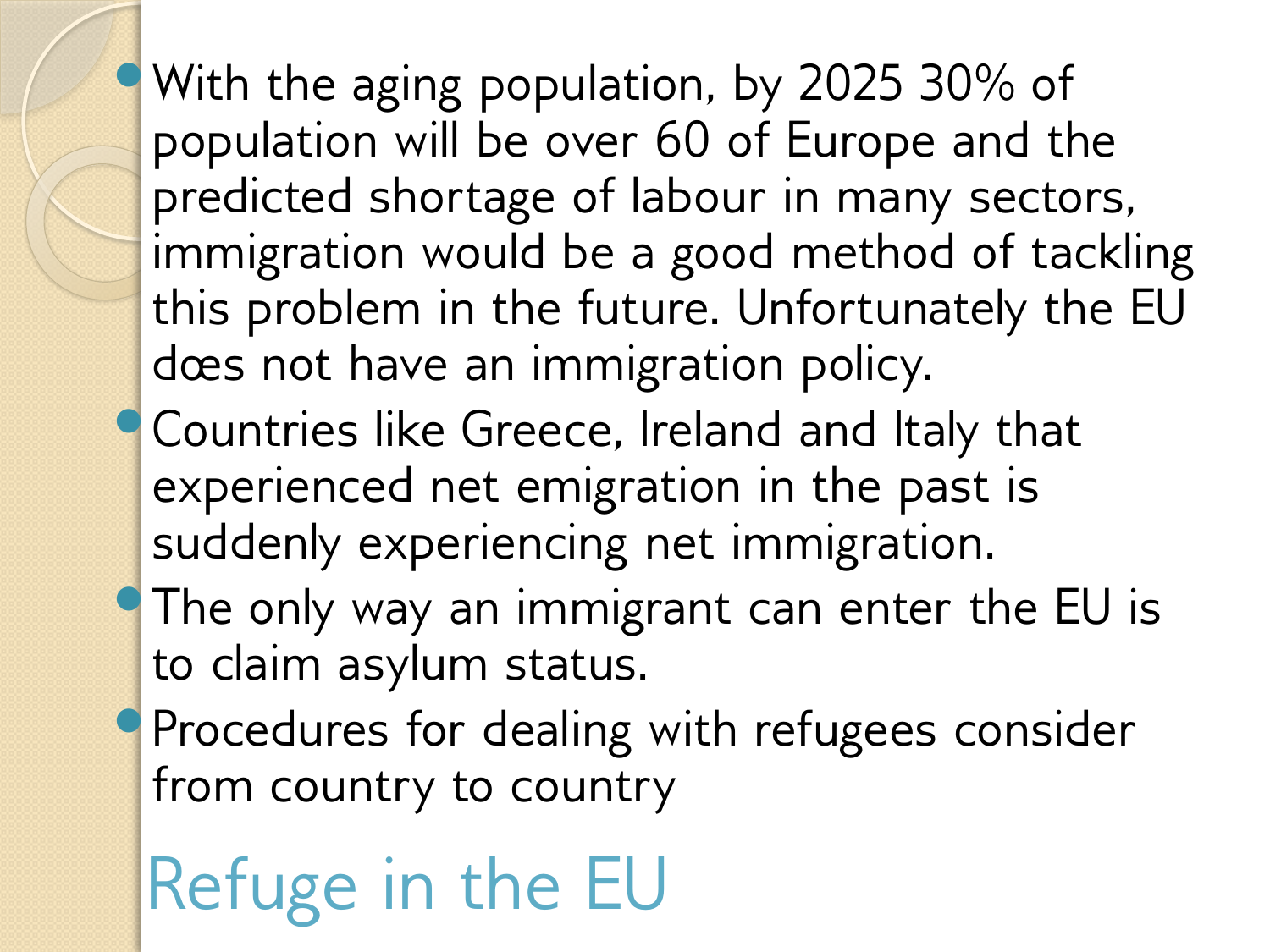

With the aging population, by 2025 30% of population will be over 60 of Europe and the predicted shortage of labour in many sectors, immigration would be a good method of tackling this problem in the future. Unfortunately the EU does not have an immigration policy.
Countries like Greece, Ireland and Italy that experienced net emigration in the past is suddenly experiencing net immigration.
The only way an immigrant can enter the EU is to claim asylum status.
Procedures for dealing with refugees consider from country to country

# Refuge in the EU